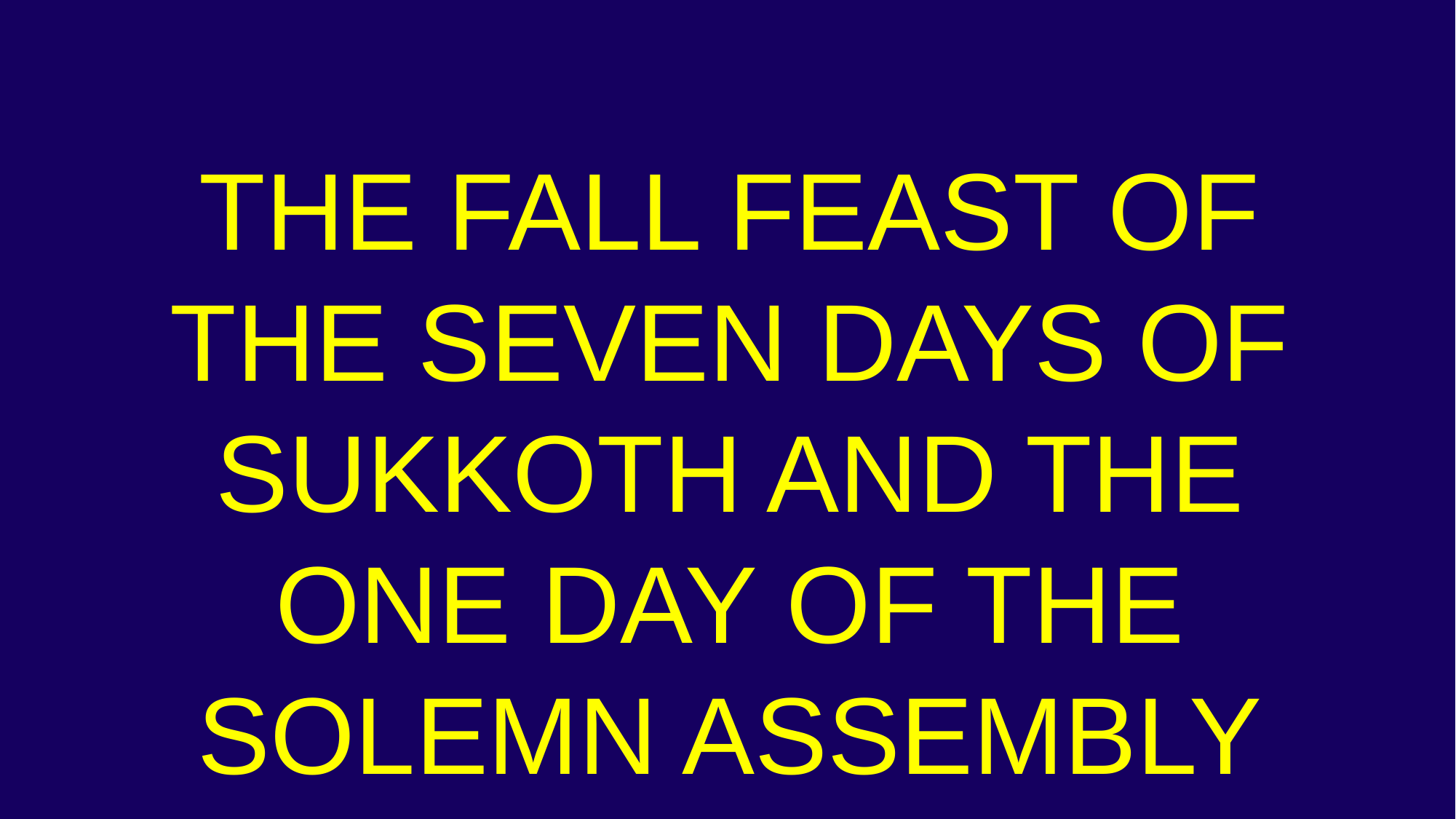

THE FALL FEAST OF THE SEVEN DAYS OF SUKKOTH AND THE ONE DAY OF THE SOLEMN ASSEMBLY